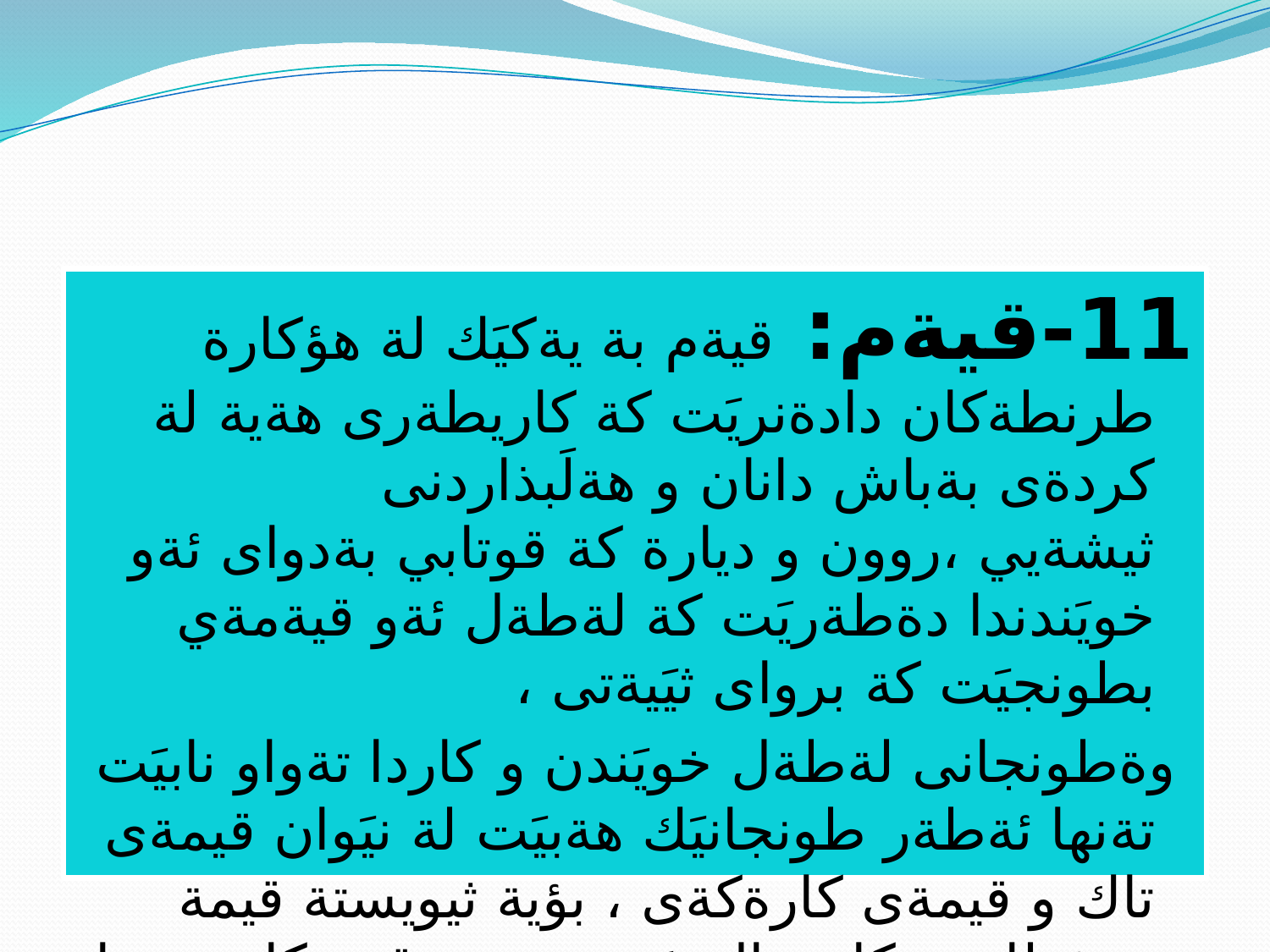

11-قيةم: قيةم بة يةكيَك لة هؤكارة طرنطةكان دادةنريَت كة كاريطةرى هةية لة كردةى بةباش دانان و هةلَبذاردنى ثيشةيي ،روون و ديارة كة قوتابي بةدواى ئةو خويَندندا دةطةريَت كة لةطةل ئةو قيةمةي بطونجيَت كة برواى ثيَيةتى ،
 وةطونجانى لةطةل خويَندن و كاردا تةواو نابيَت تةنها ئةطةر طونجانيَك هةبيَت لة نيَوان قيمةى تاك و قيمةى كارةكةى ، بؤية ثيويستة قيمة مرؤظايةتيةكان زال بيَت بةسةر قيمةكانى تردا تاكو طونجان دروست بيَت لاى تاك لةطةل ثيشةكةى دا